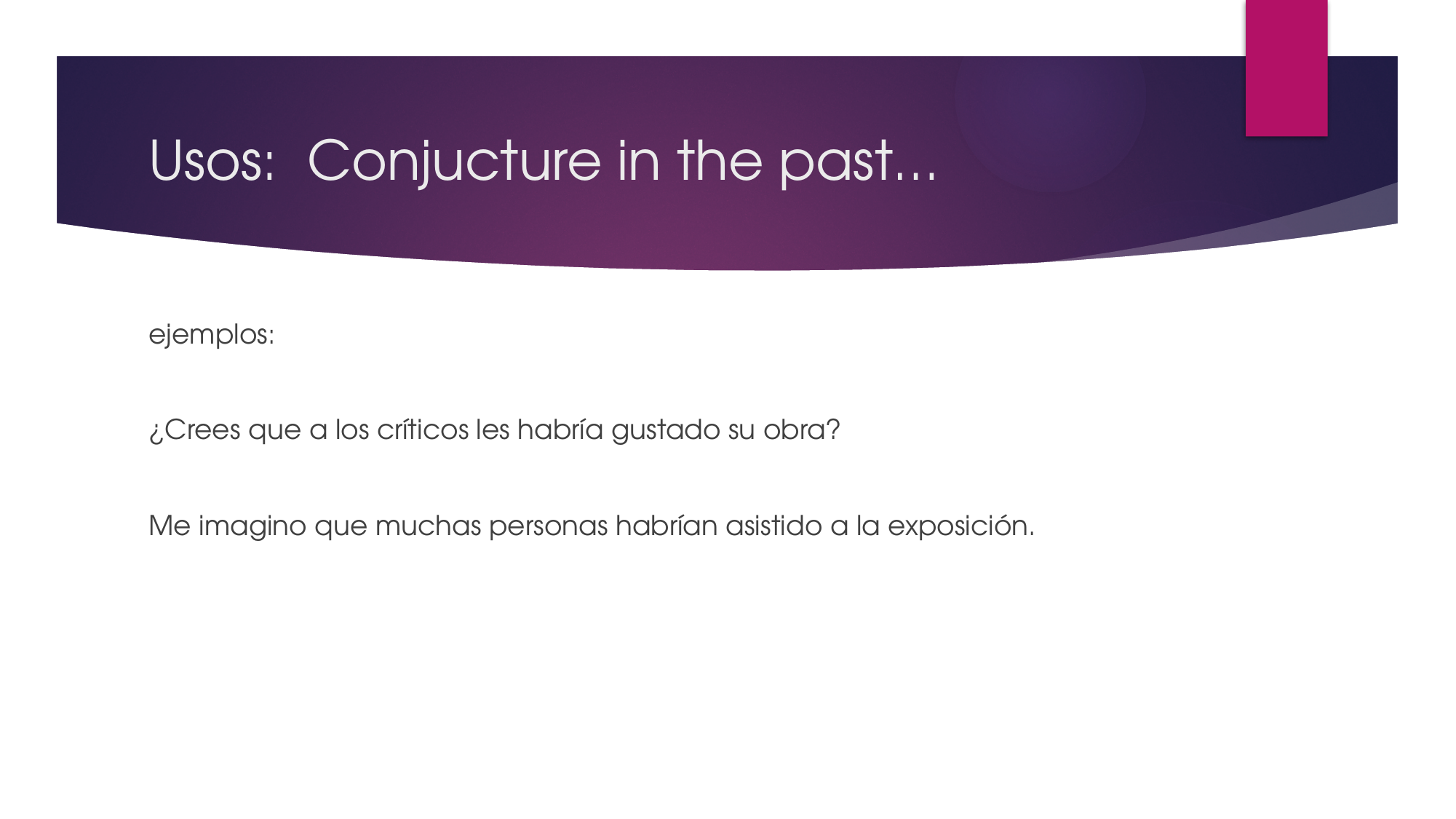

# Usos:  Conjucture in the past…
ejemplos:

¿Crees que a los críticos les habría gustado su obra?

Me imagino que muchas personas habrían asistido a la exposición.